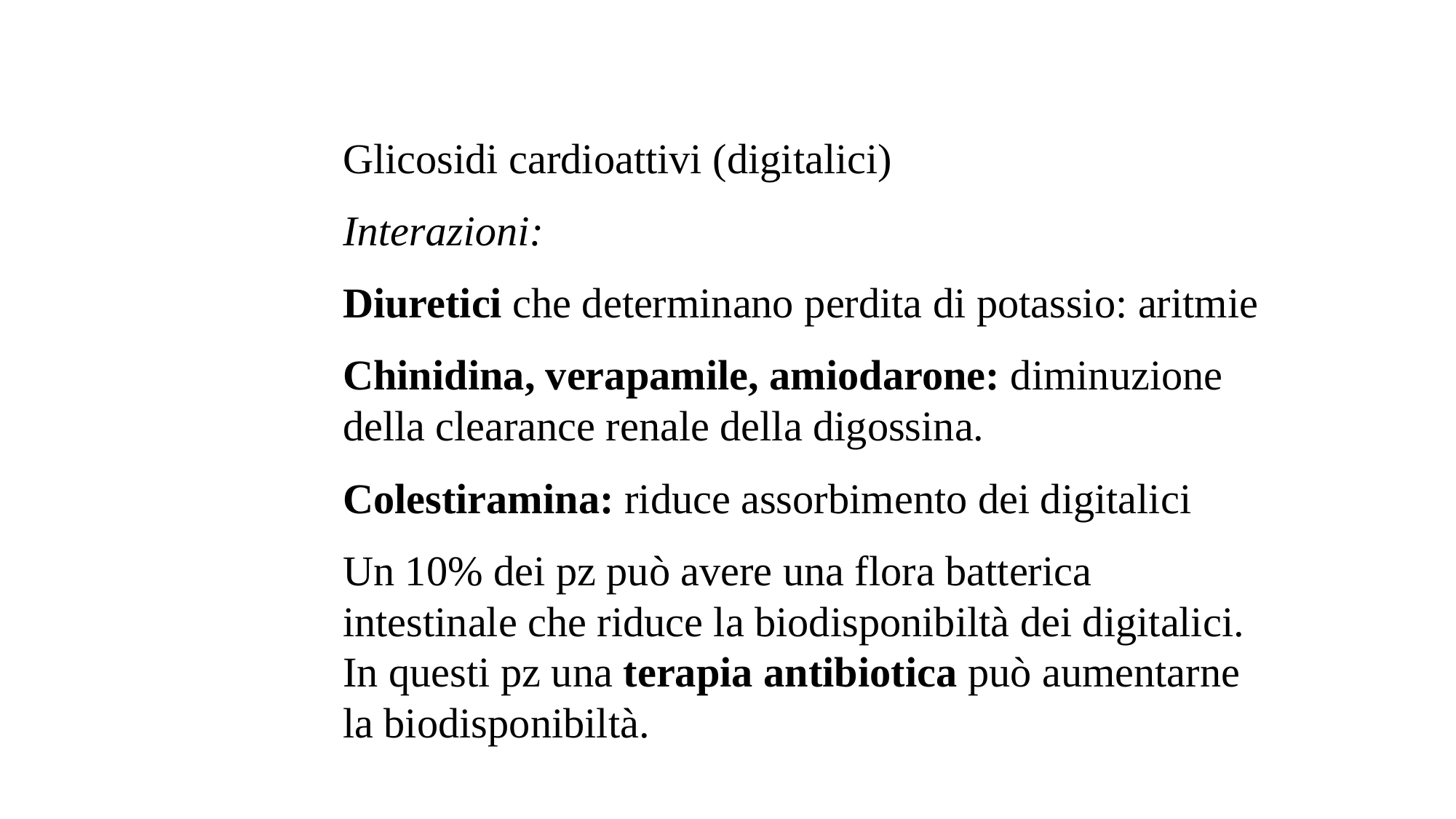

Glicosidi cardioattivi (digitalici)
Interazioni:
Diuretici che determinano perdita di potassio: aritmie
Chinidina, verapamile, amiodarone: diminuzione della clearance renale della digossina.
Colestiramina: riduce assorbimento dei digitalici
Un 10% dei pz può avere una flora batterica intestinale che riduce la biodisponibiltà dei digitalici. In questi pz una terapia antibiotica può aumentarne la biodisponibiltà.